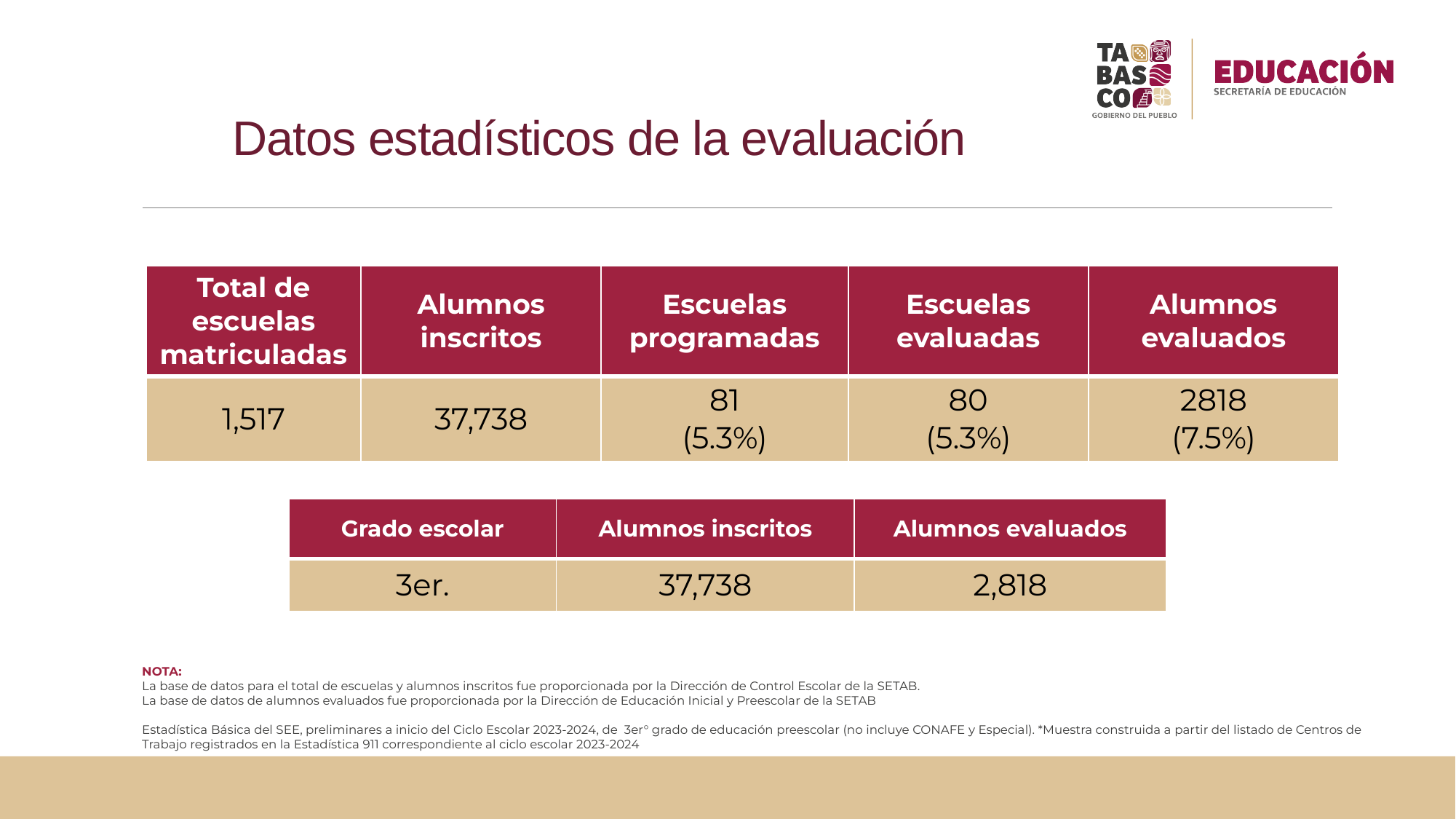

# Datos estadísticos de la evaluación
| Total de escuelas matriculadas | Alumnos inscritos | Escuelas programadas | Escuelas evaluadas | Alumnos evaluados |
| --- | --- | --- | --- | --- |
| 1,517 | 37,738 | 81 (5.3%) | 80 (5.3%) | 2818 (7.5%) |
| Grado escolar | Alumnos inscritos | Alumnos evaluados |
| --- | --- | --- |
| 3er. | 37,738 | 2,818 |
NOTA:
La base de datos para el total de escuelas y alumnos inscritos fue proporcionada por la Dirección de Control Escolar de la SETAB.
La base de datos de alumnos evaluados fue proporcionada por la Dirección de Educación Inicial y Preescolar de la SETAB

Estadística Básica del SEE, preliminares a inicio del Ciclo Escolar 2023-2024, de  3er° grado de educación preescolar (no incluye CONAFE y Especial). *Muestra construida a partir del listado de Centros de Trabajo registrados en la Estadística 911 correspondiente al ciclo escolar 2023-2024